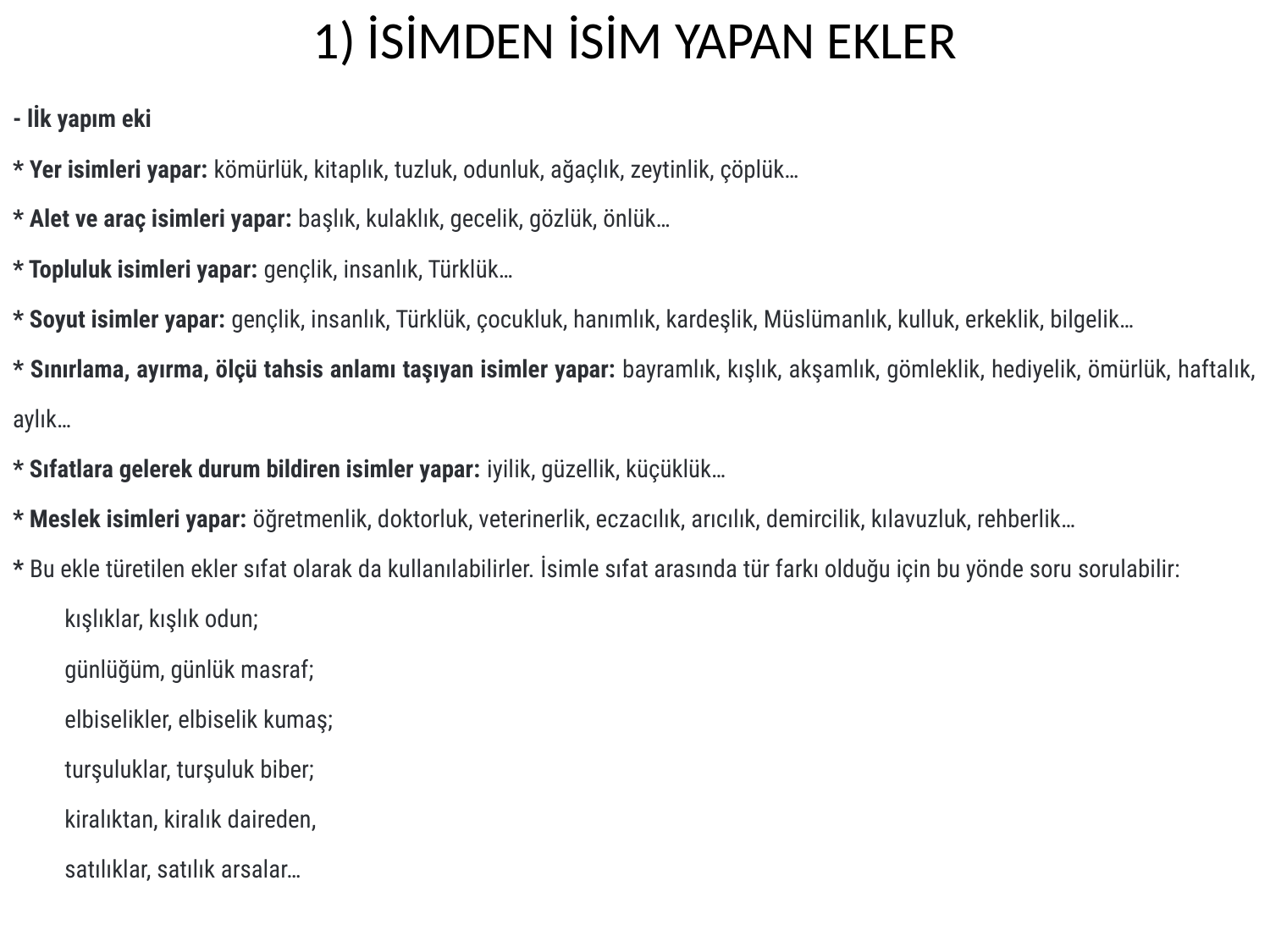

# 1) İSİMDEN İSİM YAPAN EKLER
- lİk yapım eki
* Yer isimleri yapar: kömürlük, kitaplık, tuzluk, odunluk, ağaçlık, zeytinlik, çöplük…
* Alet ve araç isimleri yapar: başlık, kulaklık, gecelik, gözlük, önlük…
* Topluluk isimleri yapar: gençlik, insanlık, Türklük…
* Soyut isimler yapar: gençlik, insanlık, Türklük, çocukluk, hanımlık, kardeşlik, Müslümanlık, kulluk, erkeklik, bilgelik…
* Sınırlama, ayırma, ölçü tahsis anlamı taşıyan isimler yapar: bayramlık, kışlık, akşamlık, gömleklik, hediyelik, ömürlük, haftalık, aylık…
* Sıfatlara gelerek durum bildiren isimler yapar: iyilik, güzellik, küçüklük…
* Meslek isimleri yapar: öğretmenlik, doktorluk, veterinerlik, eczacılık, arıcılık, demircilik, kılavuzluk, rehberlik…
* Bu ekle türetilen ekler sıfat olarak da kullanılabilirler. İsimle sıfat arasında tür farkı olduğu için bu yönde soru sorulabilir:
	kışlıklar, kışlık odun;
	günlüğüm, günlük masraf;
	elbiselikler, elbiselik kumaş;
	turşuluklar, turşuluk biber;
	kiralıktan, kiralık daireden,
	satılıklar, satılık arsalar…
-cE Yapım Eki: